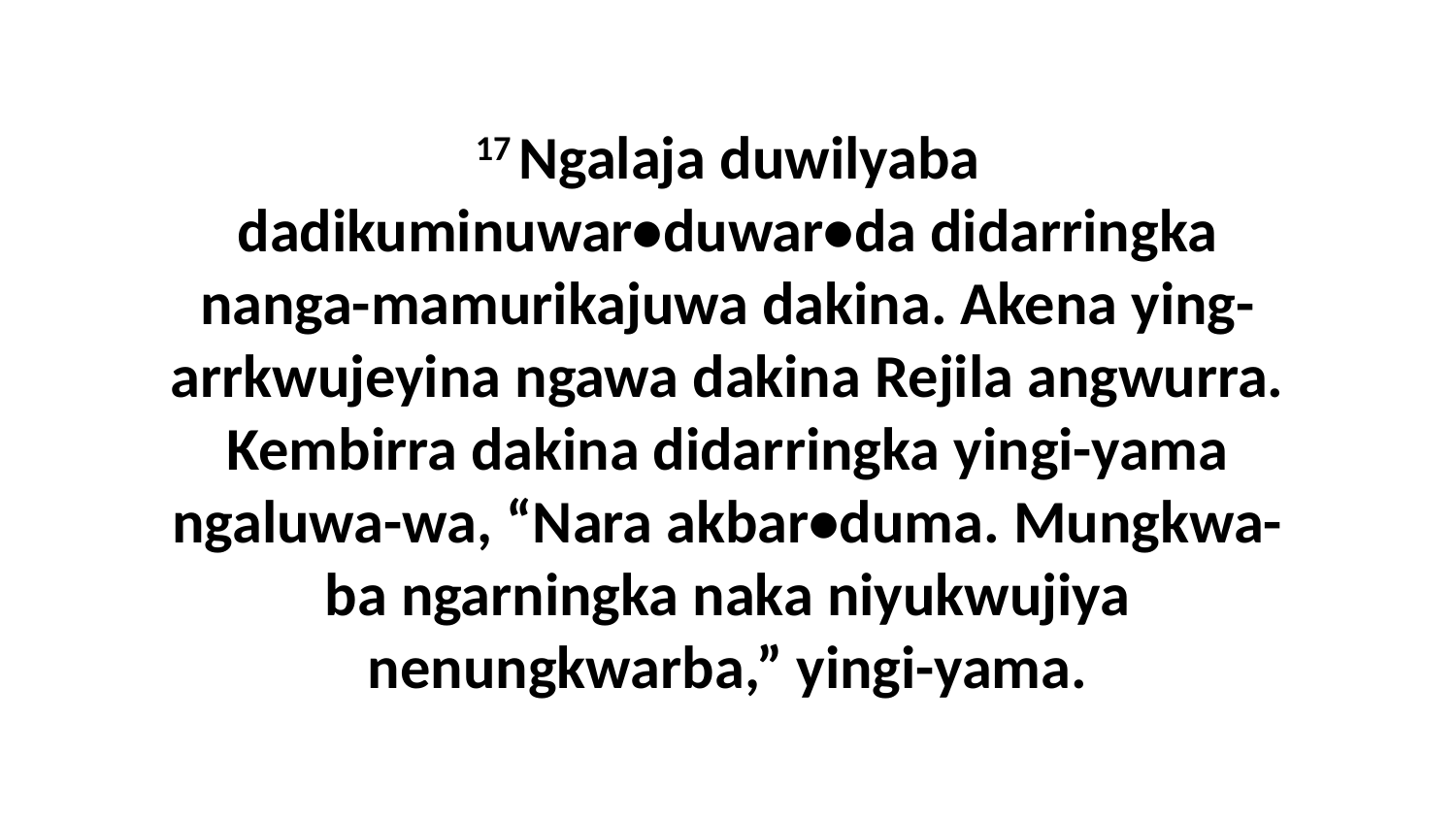

17 Ngalaja duwilyaba dadikuminuwar•duwar•da didarringka nanga-mamurikajuwa dakina. Akena ying-arrkwujeyina ngawa dakina Rejila angwurra. Kembirra dakina didarringka yingi-yama ngaluwa-wa, “Nara akbar•duma. Mungkwa-ba ngarningka naka niyukwujiya nenungkwarba,” yingi-yama.